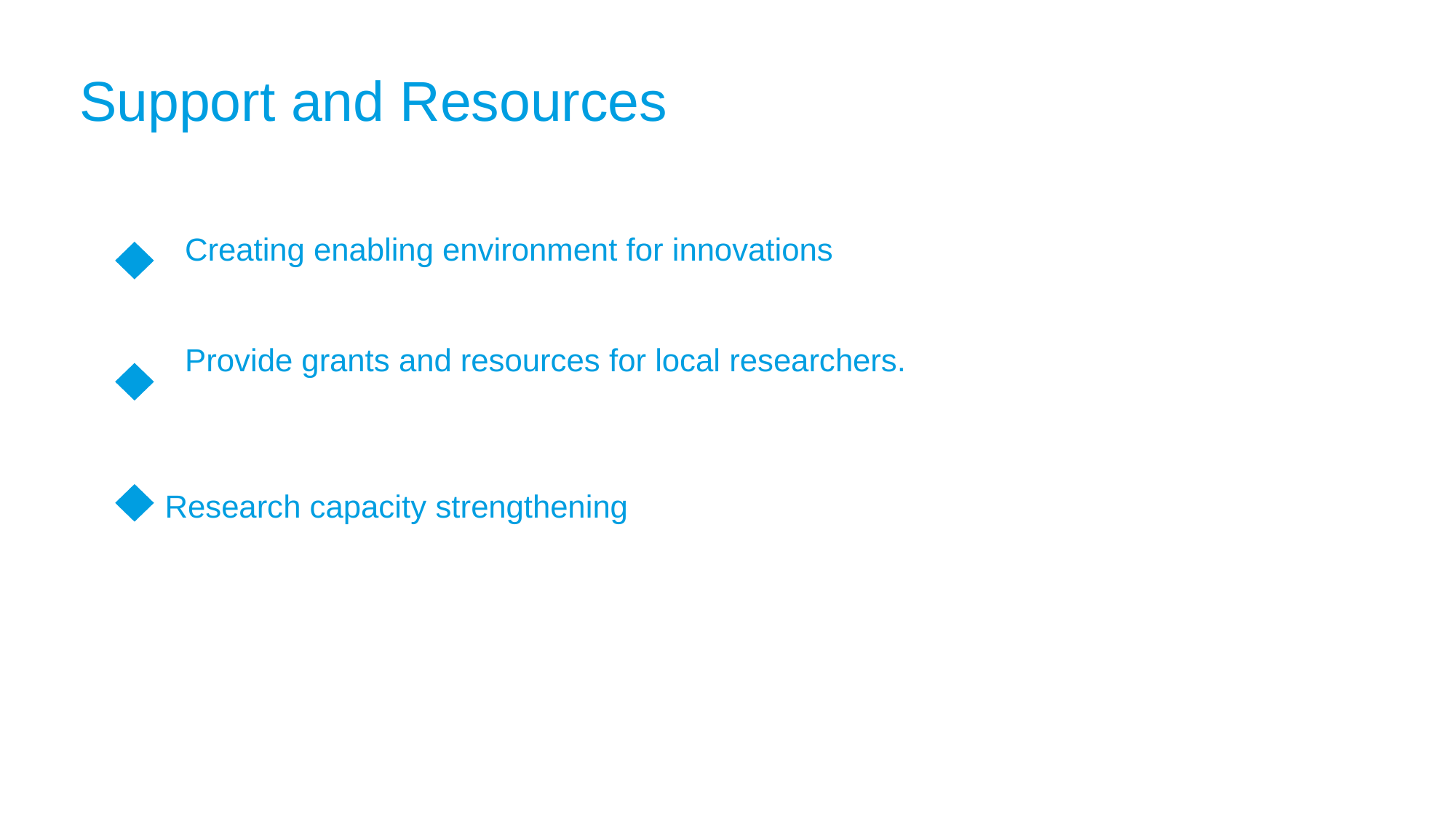

Support and Resources
Creating enabling environment for innovations

Provide grants and resources for local researchers.

Research capacity strengthening